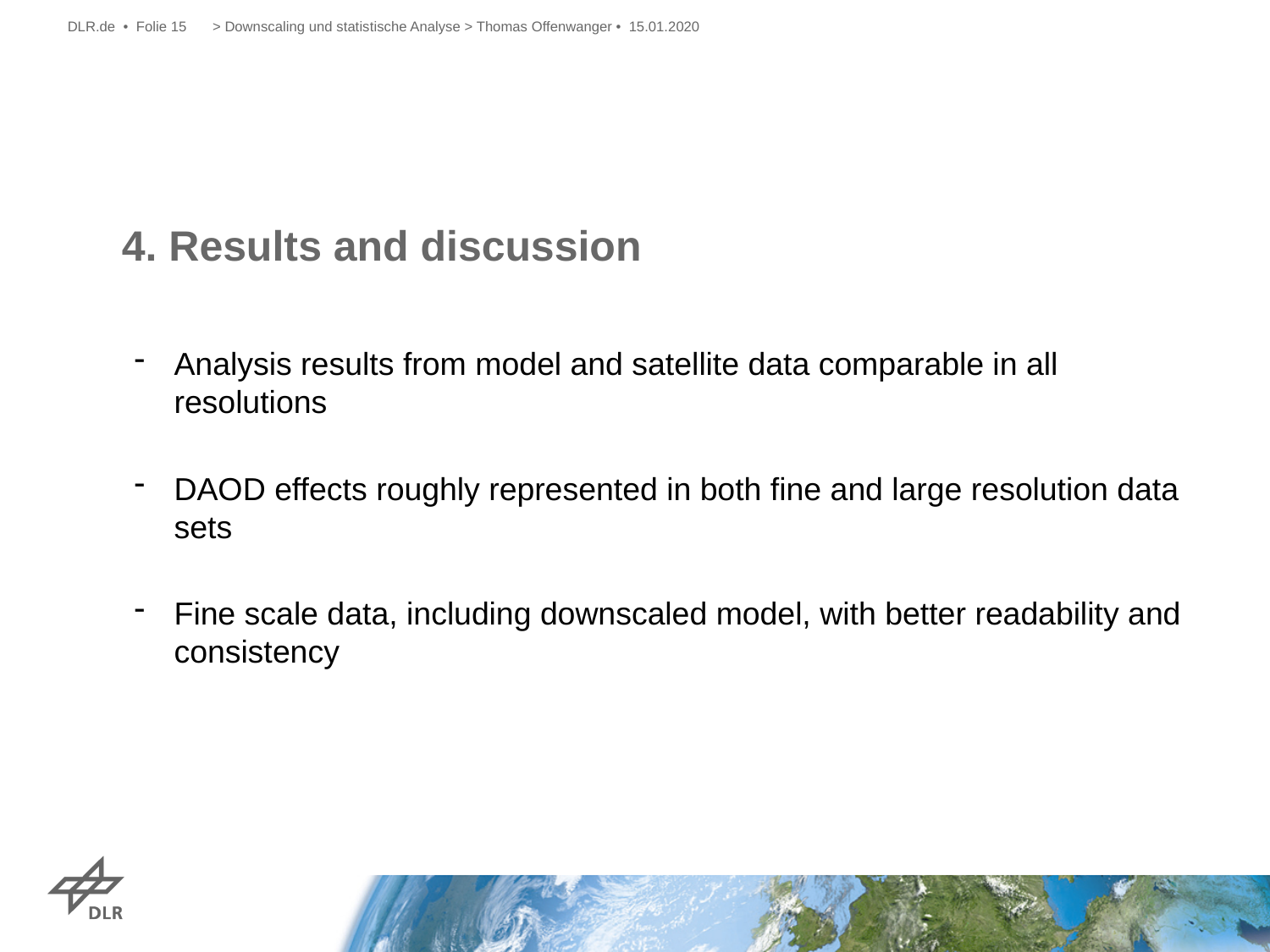

DLR.de  •  Folie 15
> Downscaling und statistische Analyse > Thomas Offenwanger •  15.01.2020
4. Results and discussion
Analysis results from model and satellite data comparable in all resolutions

DAOD effects roughly represented in both fine and large resolution data sets

Fine scale data, including downscaled model, with better readability and consistency